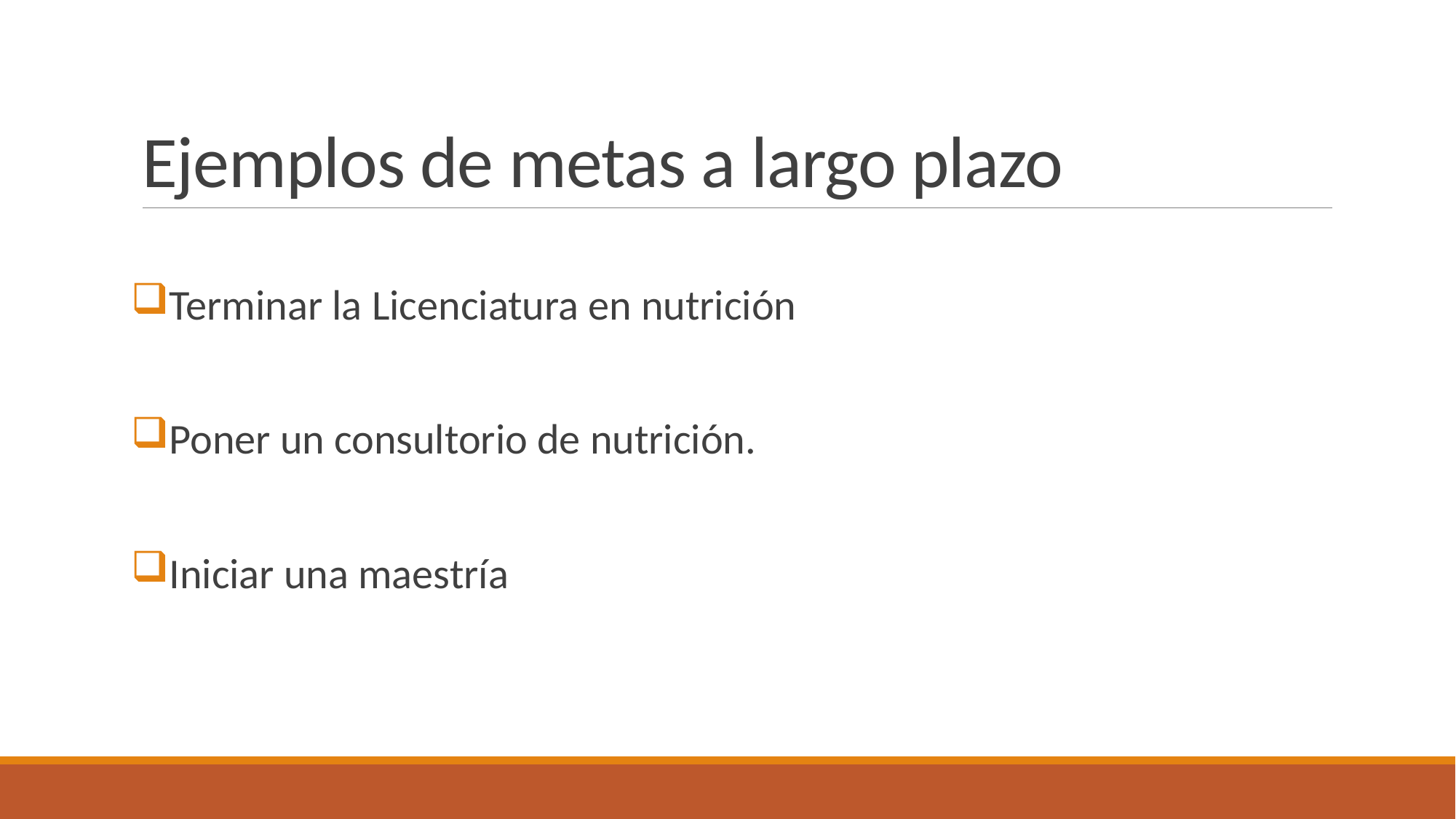

# Ejemplos de metas a largo plazo

Terminar la Licenciatura en nutrición

Poner un consultorio de nutrición.

Iniciar una maestría